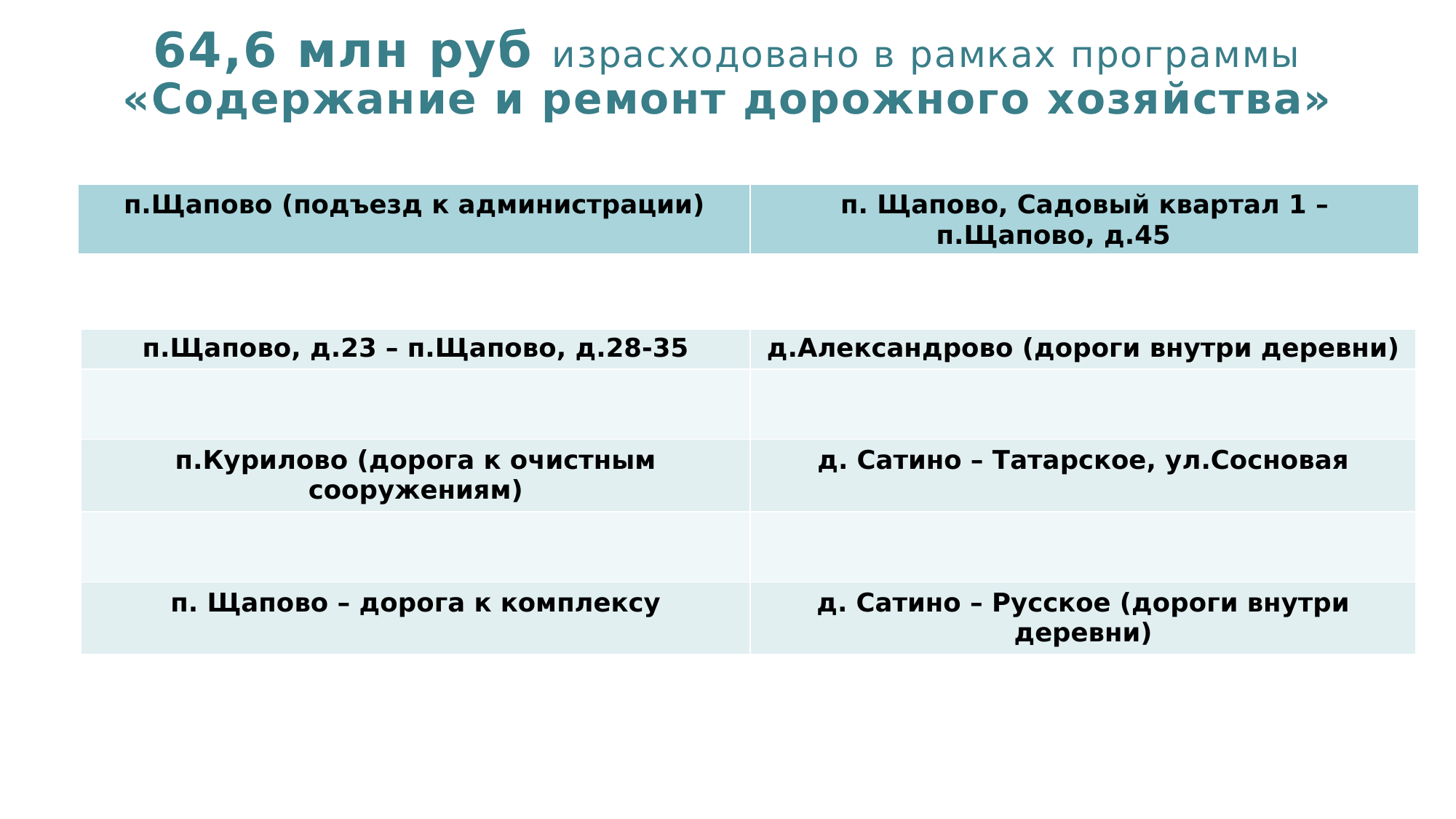

# 64,6 млн руб израсходовано в рамках программы «Содержание и ремонт дорожного хозяйства»
| п.Щапово (подъезд к администрации) | п. Щапово, Садовый квартал 1 – п.Щапово, д.45 |
| --- | --- |
|  |  |
| --- | --- |
| п.Щапово, д.23 – п.Щапово, д.28-35 | д.Александрово (дороги внутри деревни) |
|  |  |
| п.Курилово (дорога к очистным сооружениям) | д. Сатино – Татарское, ул.Сосновая |
|  |  |
| п. Щапово – дорога к комплексу | д. Сатино – Русское (дороги внутри деревни) |